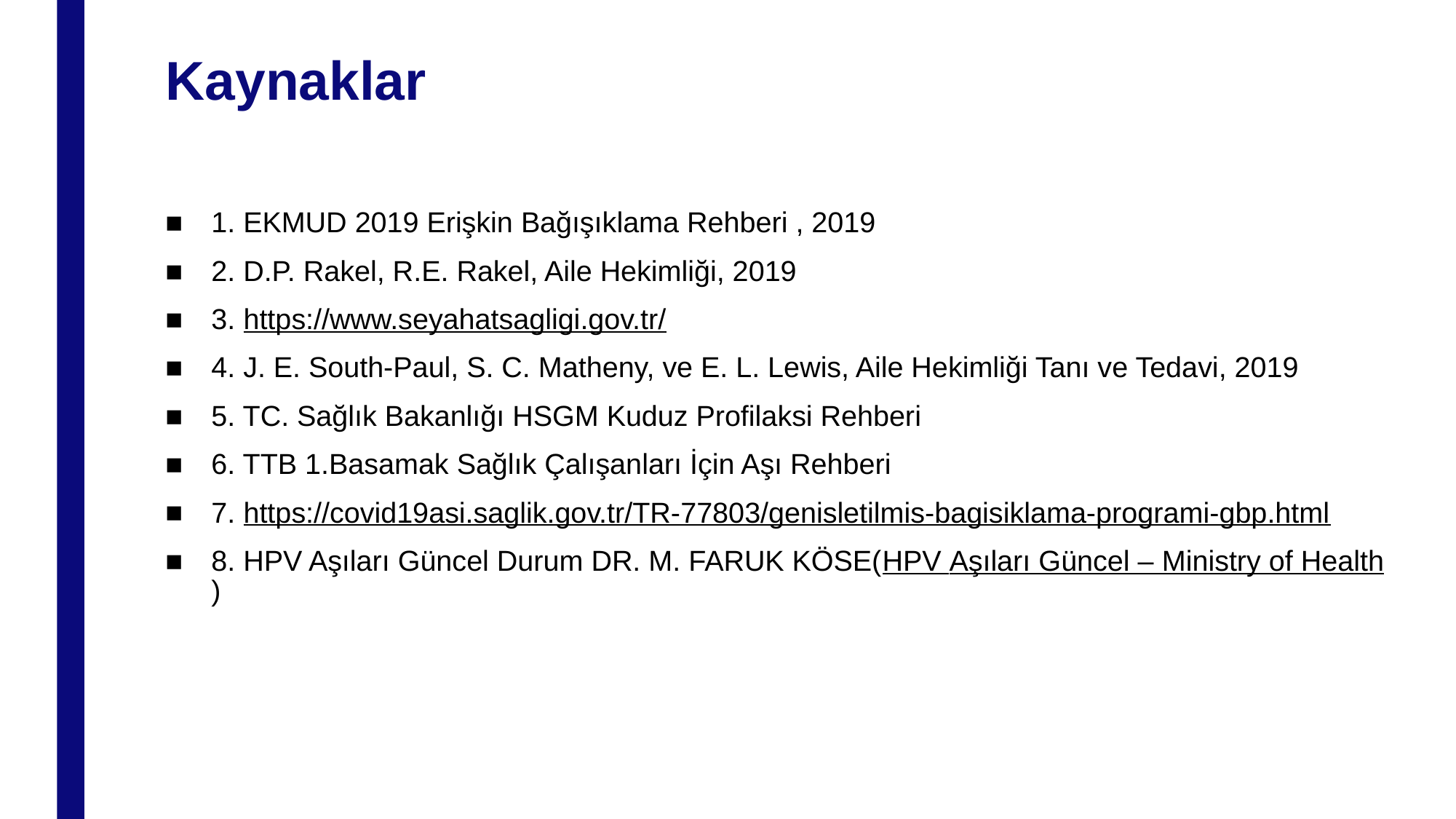

# Kaynaklar
1. EKMUD 2019 Erişkin Bağışıklama Rehberi , 2019
2. D.P. Rakel, R.E. Rakel, Aile Hekimliği, 2019
3. https://www.seyahatsagligi.gov.tr/
4. J. E. South-Paul, S. C. Matheny, ve E. L. Lewis, Aile Hekimliği Tanı ve Tedavi, 2019
5. TC. Sağlık Bakanlığı HSGM Kuduz Profilaksi Rehberi
6. TTB 1.Basamak Sağlık Çalışanları İçin Aşı Rehberi
7. https://covid19asi.saglik.gov.tr/TR-77803/genisletilmis-bagisiklama-programi-gbp.html
8. HPV Aşıları Güncel Durum DR. M. FARUK KÖSE(HPV Aşıları Güncel – Ministry of Health)